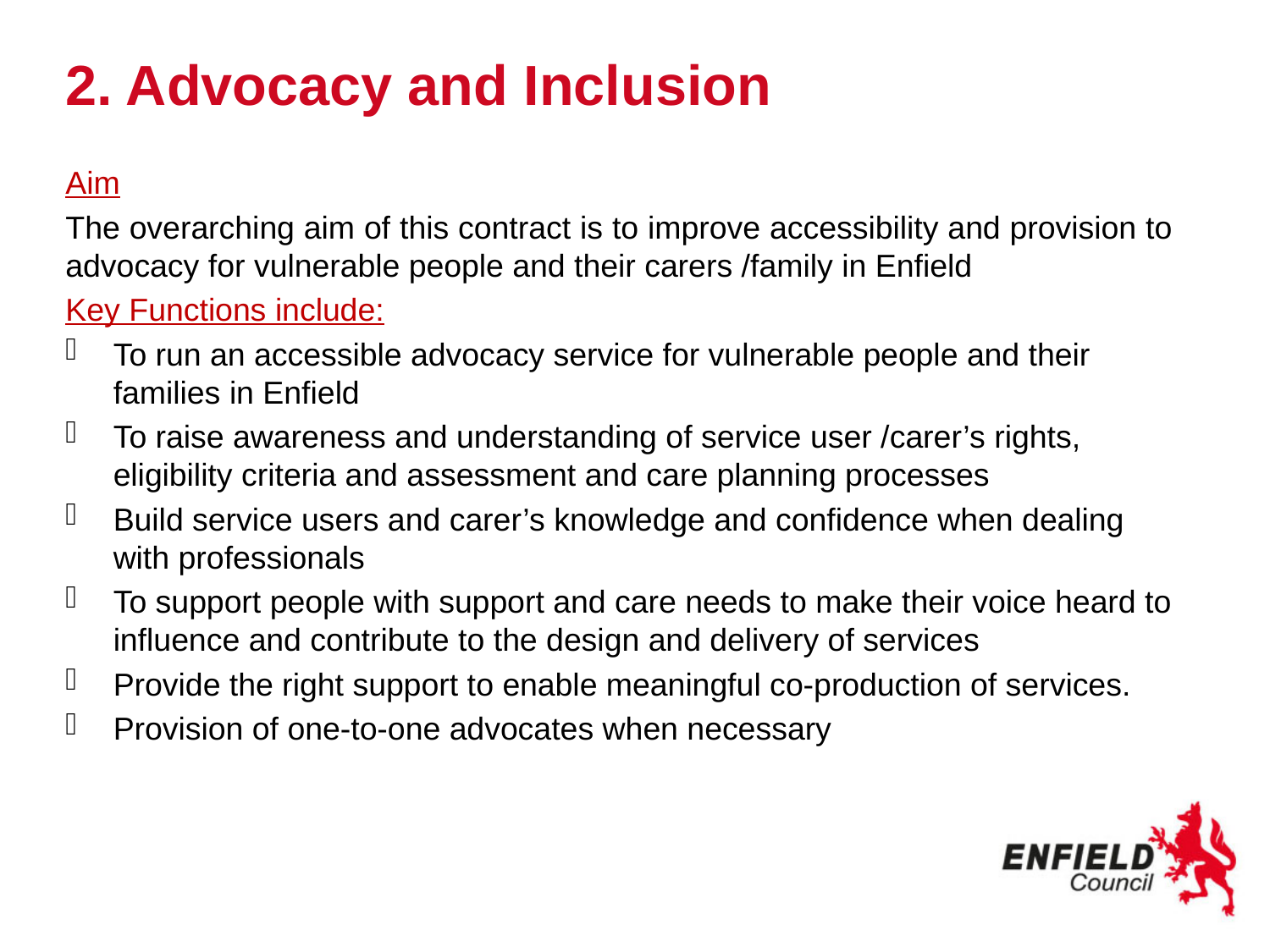

# 2. Advocacy and Inclusion
Aim
The overarching aim of this contract is to improve accessibility and provision to advocacy for vulnerable people and their carers /family in Enfield
Key Functions include:
To run an accessible advocacy service for vulnerable people and their families in Enfield
To raise awareness and understanding of service user /carer’s rights, eligibility criteria and assessment and care planning processes
Build service users and carer’s knowledge and confidence when dealing with professionals
To support people with support and care needs to make their voice heard to influence and contribute to the design and delivery of services
Provide the right support to enable meaningful co-production of services.
Provision of one-to-one advocates when necessary